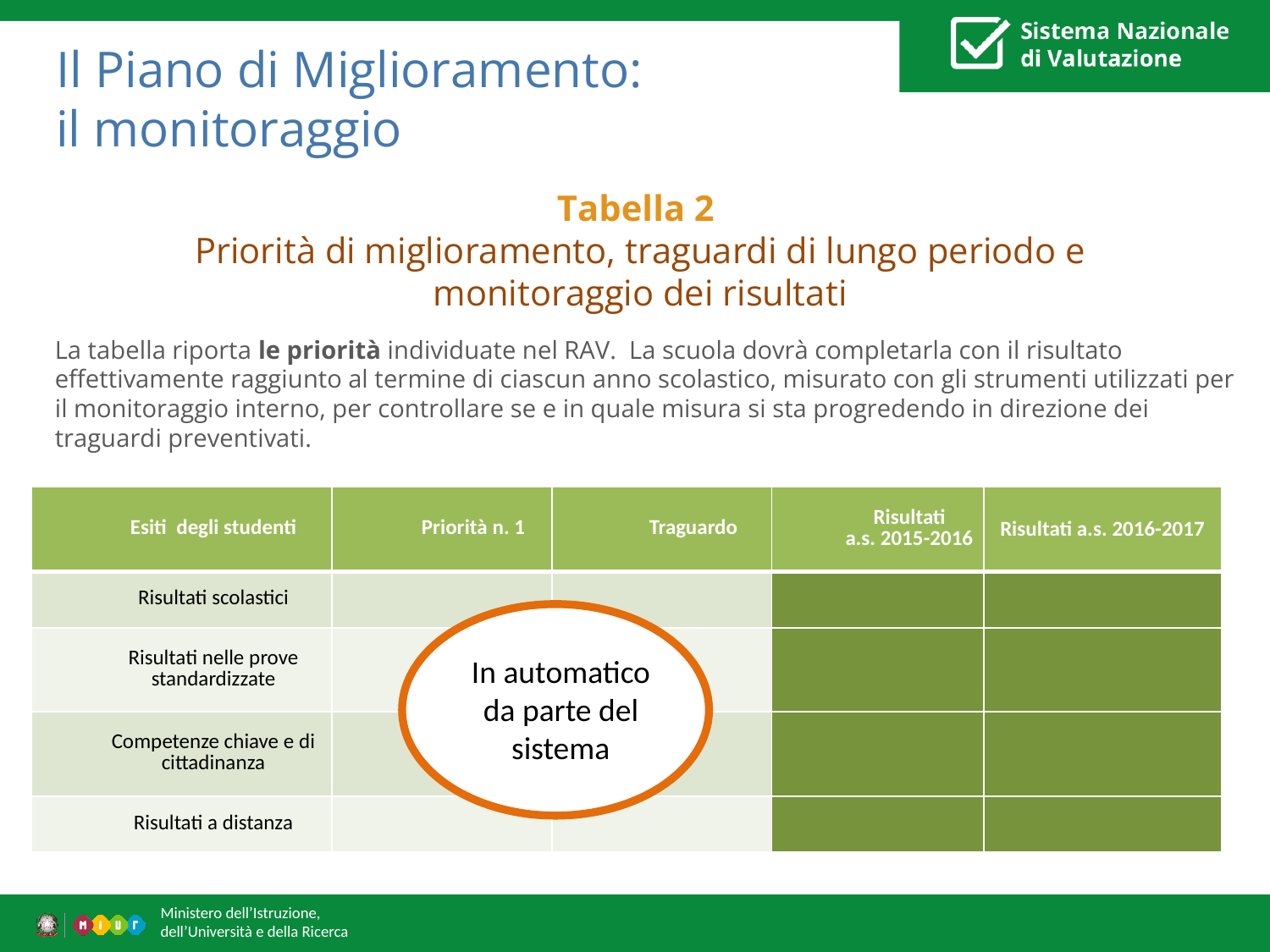

# Il Piano di Miglioramento: il monitoraggio
Tabella 2
Priorità di miglioramento, traguardi di lungo periodo e monitoraggio dei risultati
La tabella riporta le priorità individuate nel RAV.  La scuola dovrà completarla con il risultato effettivamente raggiunto al termine di ciascun anno scolastico, misurato con gli strumenti utilizzati per il monitoraggio interno, per controllare se e in quale misura si sta progredendo in direzione dei traguardi preventivati.

| Esiti degli studenti | Priorità n. 1 | Traguardo | Risultati a.s. 2015-2016 | Risultati a.s. 2016-2017 |
| --- | --- | --- | --- | --- |
| Risultati scolastici |  |  |  |  |
| Risultati nelle prove standardizzate |  |  |  |  |
| Competenze chiave e di cittadinanza |  |  |  |  |
| Risultati a distanza |  |  |  |  |

In automatico da parte del sistema